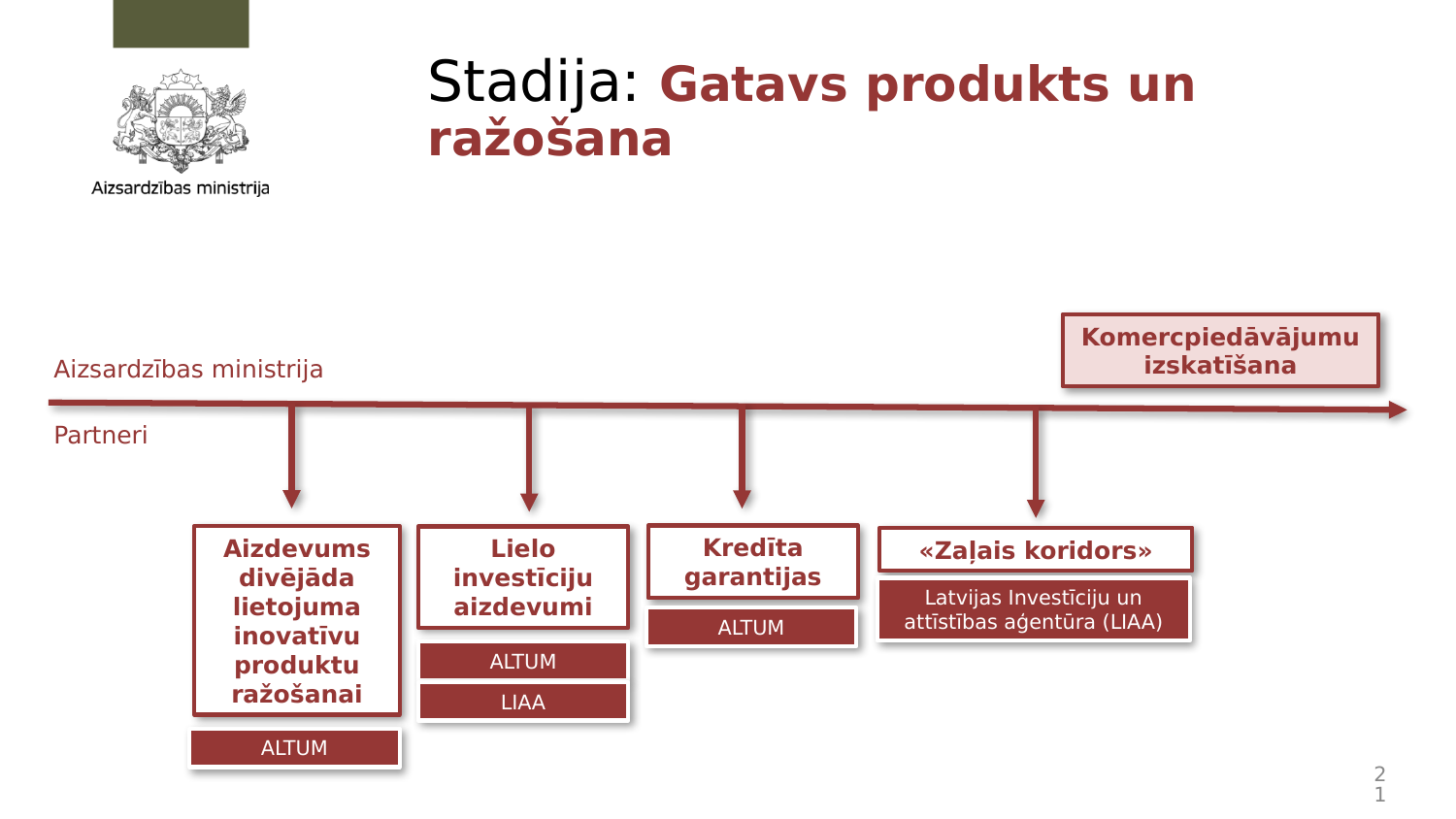

Stadija: Gatavs produkts un ražošana
Komercpiedāvājumu izskatīšana
Aizsardzības ministrija
Partneri
Aizdevums divējāda lietojuma inovatīvu produktu ražošanai
ALTUM
Kredīta garantijas
ALTUM
Lielo investīciju aizdevumi
ALTUM
LIAA
«Zaļais koridors»
Latvijas Investīciju un attīstības aģentūra (LIAA)
21